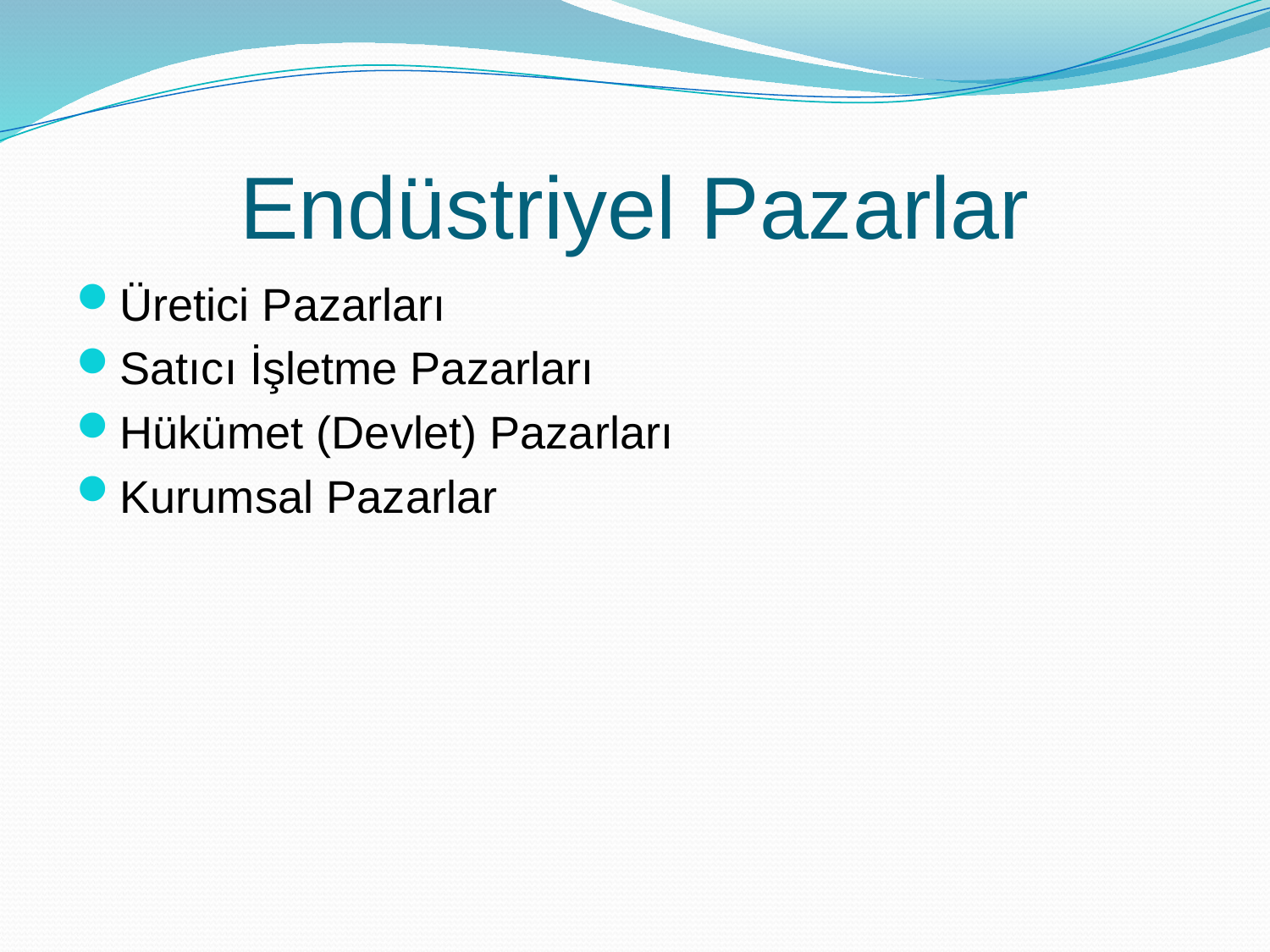

# Endüstriyel Pazarlar
Üretici Pazarları
Satıcı İşletme Pazarları
Hükümet (Devlet) Pazarları
Kurumsal Pazarlar